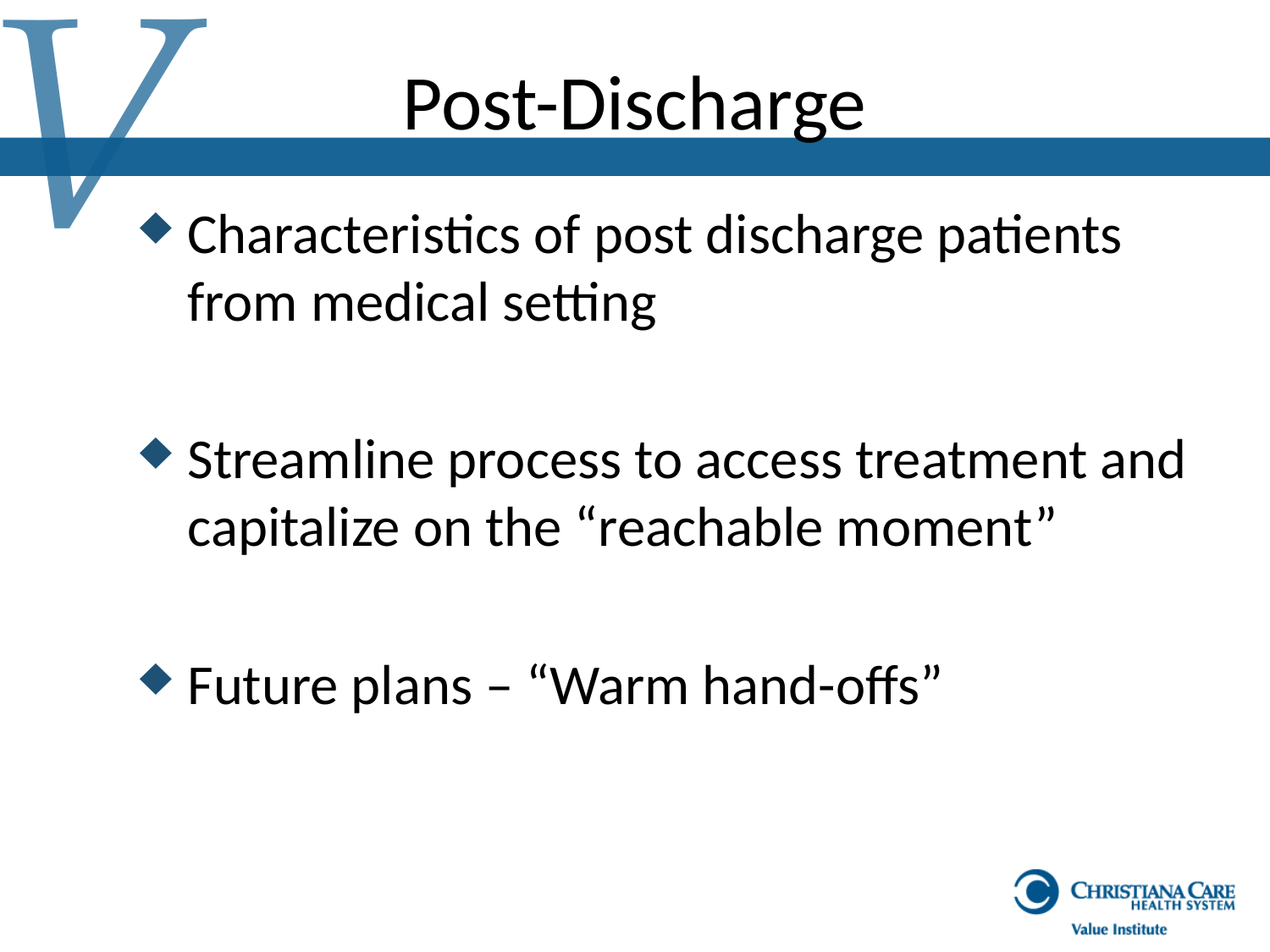

# Post-Discharge
Characteristics of post discharge patients from medical setting

Streamline process to access treatment and capitalize on the “reachable moment”

Future plans – “Warm hand-offs”